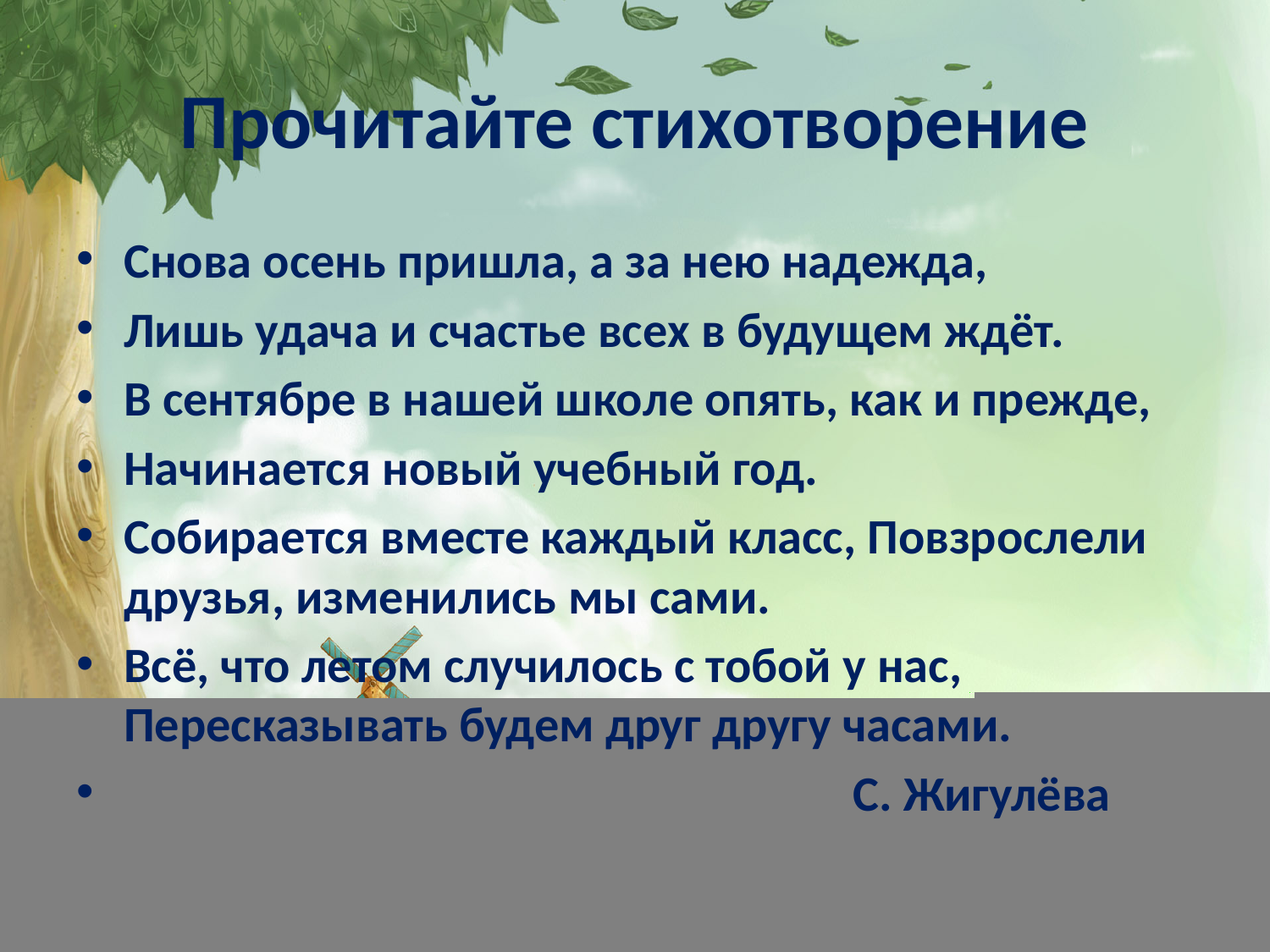

# Прочитайте стихотворение
Снова осень пришла, а за нею надежда,
Лишь удача и счастье всех в будущем ждёт.
В сентябре в нашей школе опять, как и прежде,
Начинается новый учебный год.
Собирается вместе каждый класс, Повзрослели друзья, изменились мы сами.
Всё, что летом случилось с тобой у нас, Пересказывать будем друг другу часами.
                                                                 С. Жигулёва